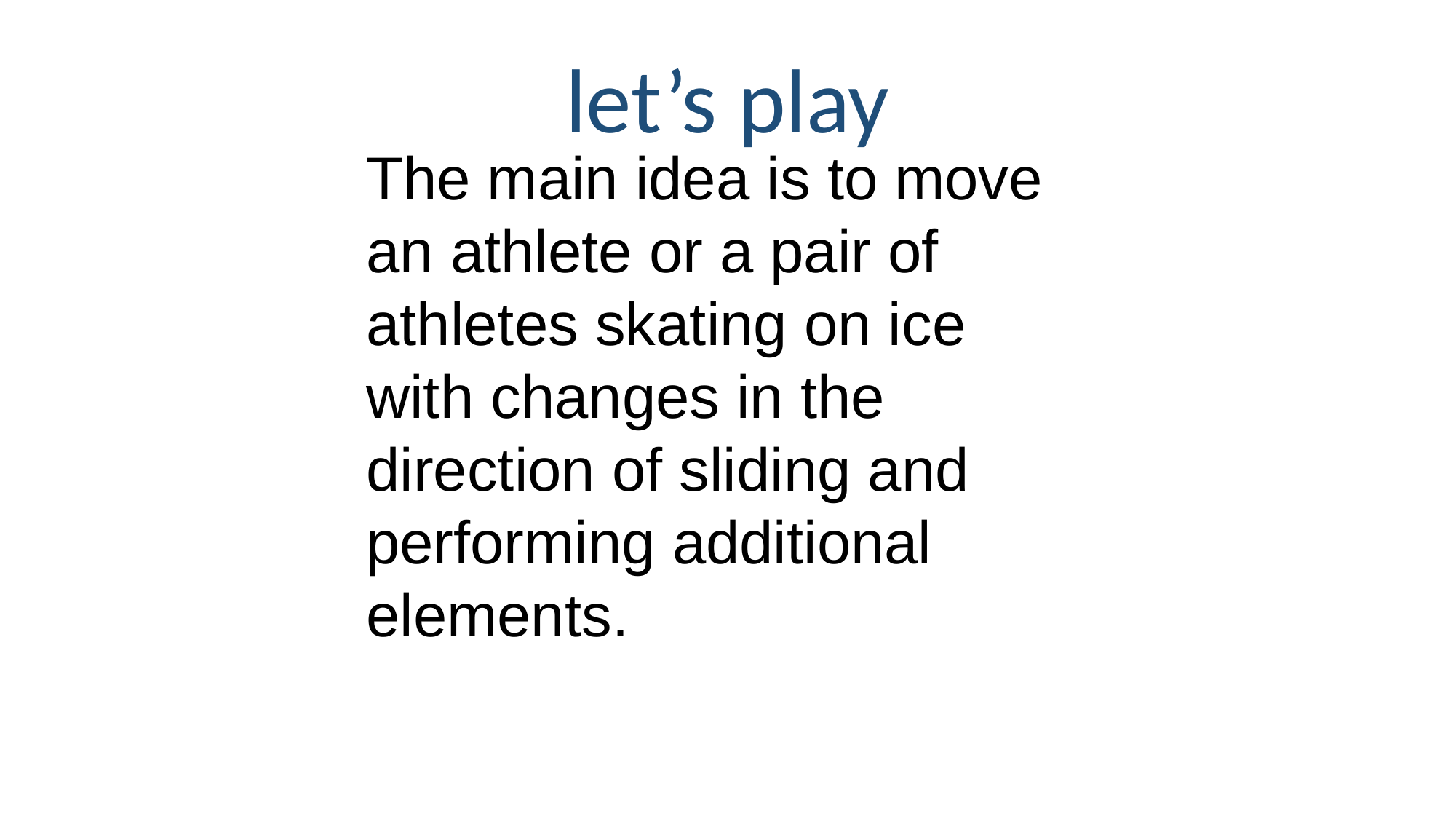

let’s play
#
The main idea is to move an athlete or a pair of athletes skating on ice with changes in the direction of sliding and performing additional elements.